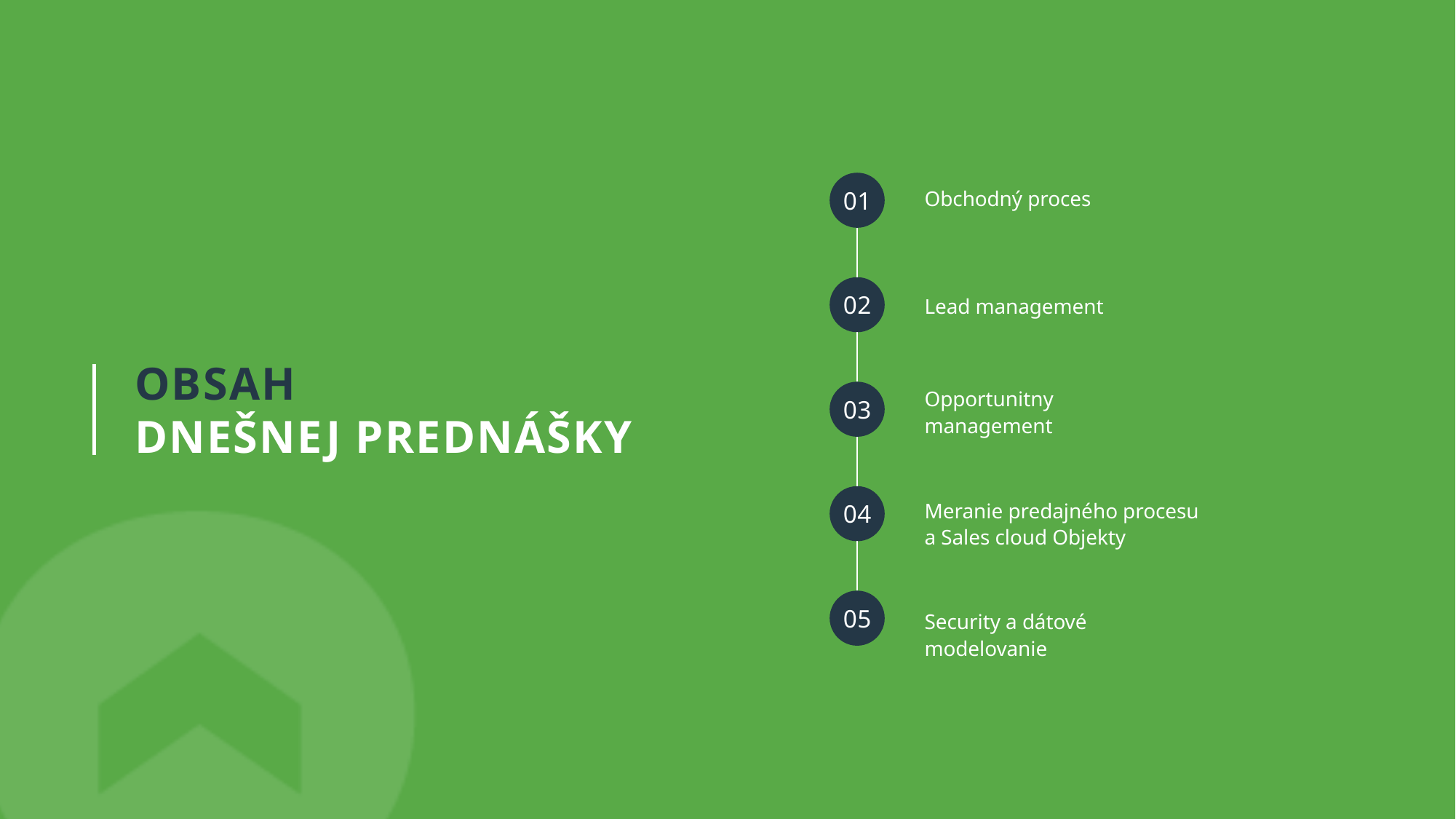

01
Obchodný proces

02
Lead management

Opportunitny management
03

Meranie predajného procesu a Sales cloud Objekty
04

05
Security a dátové modelovanie
Obsah
Dnešnej Prednášky